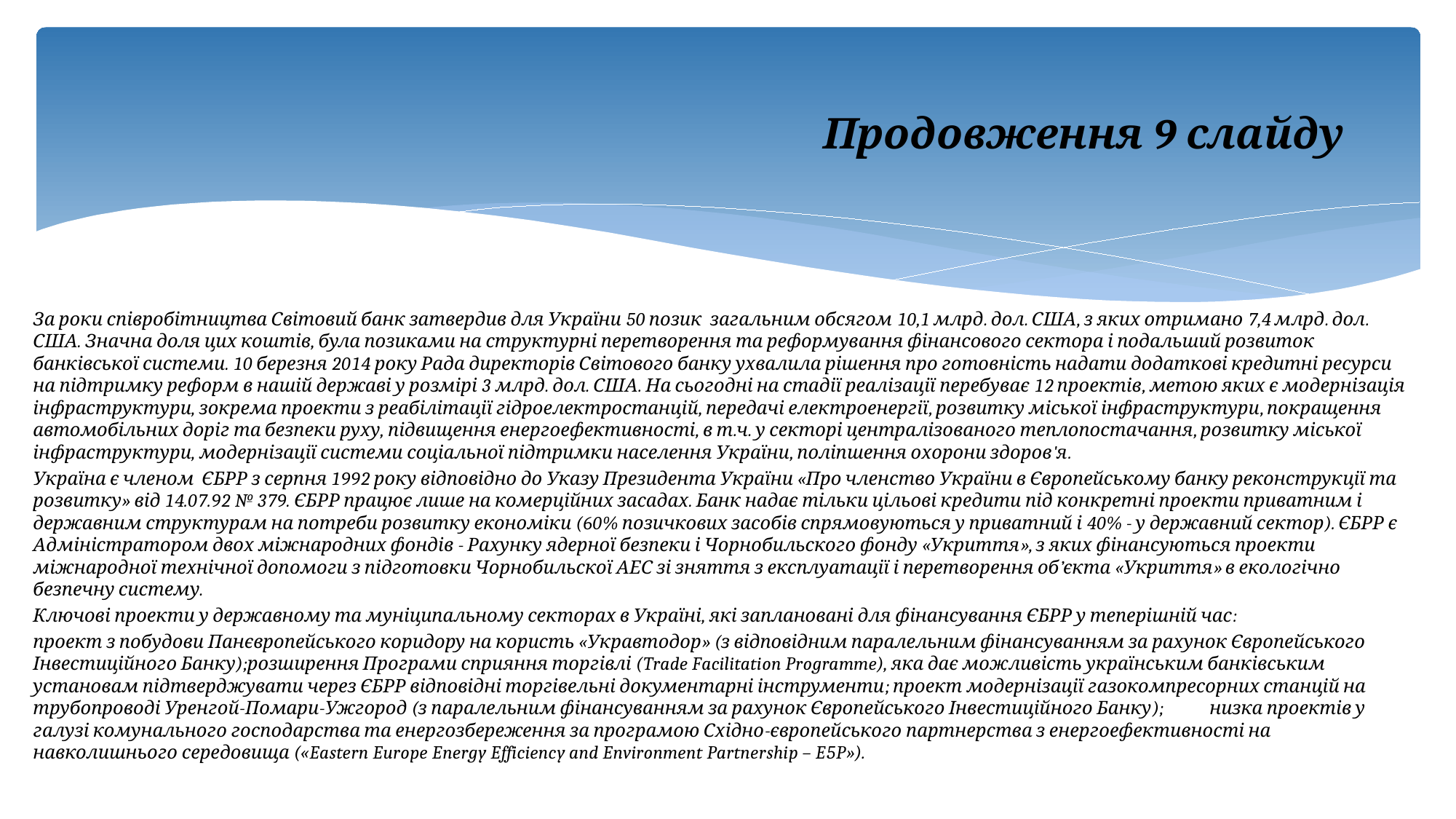

# Продовження 9 слайду
За роки співробітництва Світовий банк затвердив для України 50 позик  загальним обсягом 10,1 млрд. дол. США, з яких отримано 7,4 млрд. дол. США. Значна доля цих коштів, була позиками на структурні перетворення та реформування фінансового сектора і подальший розвиток банківської системи. 10 березня 2014 року Рада директорів Світового банку ухвалила рішення про готовність надати додаткові кредитні ресурси на підтримку реформ в нашій державі у розмірі 3 млрд. дол. США. На сьогодні на стадії реалізації перебуває 12 проектів, метою яких є модернізація інфраструктури, зокрема проекти з реабілітації гідроелектростанцій, передачі електроенергії, розвитку міської інфраструктури, покращення автомобільних доріг та безпеки руху, підвищення енергоефективності, в т.ч. у секторі централізованого теплопостачання, розвитку міської інфраструктури, модернізації системи соціальної підтримки населення України, поліпшення охорони здоров'я.
Україна є членом  ЄБРР з серпня 1992 року відповідно до Указу Президента України «Про членство України в Європейському банку реконструкції та розвитку» від 14.07.92 № 379. ЄБРР працює лише на комерційних засадах. Банк надає тільки цільові кредити під конкретні проекти приватним і державним структурам на потреби розвитку економіки (60% позичкових засобів спрямовуються у приватний і 40% - у державний сектор). ЄБРР є Адміністратором двох міжнародних фондів - Рахунку ядерної безпеки і Чорнобильского фонду «Укриття», з яких фінансуються проекти міжнародної технічної допомоги з підготовки Чорнобильскої АЕС зі зняття з експлуатації і перетворення об’єкта «Укриття» в екологічно безпечну систему.
Ключові проекти у державному та муніципальному секторах в Україні, які заплановані для фінансування ЄБРР у теперішній час:
проект з побудови Панєвропейського коридору на користь «Укравтодор» (з відповідним паралельним фінансуванням за рахунок Європейського Інвестиційного Банку);розширення Програми сприяння торгівлі (Trade Facilitation Programme), яка дає можливість українським банківським установам підтверджувати через ЄБРР відповідні торгівельні документарні інструменти; проект модернізації газокомпресорних станцій на трубопроводі Уренгой-Помари-Ужгород (з паралельним фінансуванням за рахунок Європейського Інвестиційного Банку); 	низка проектів у галузі комунального господарства та енергозбереження за програмою Східно-європейського партнерства з енергоефективності на навколишнього середовища («Eastern Europe Energy Efficiency and Environment Partnership – E5P»).